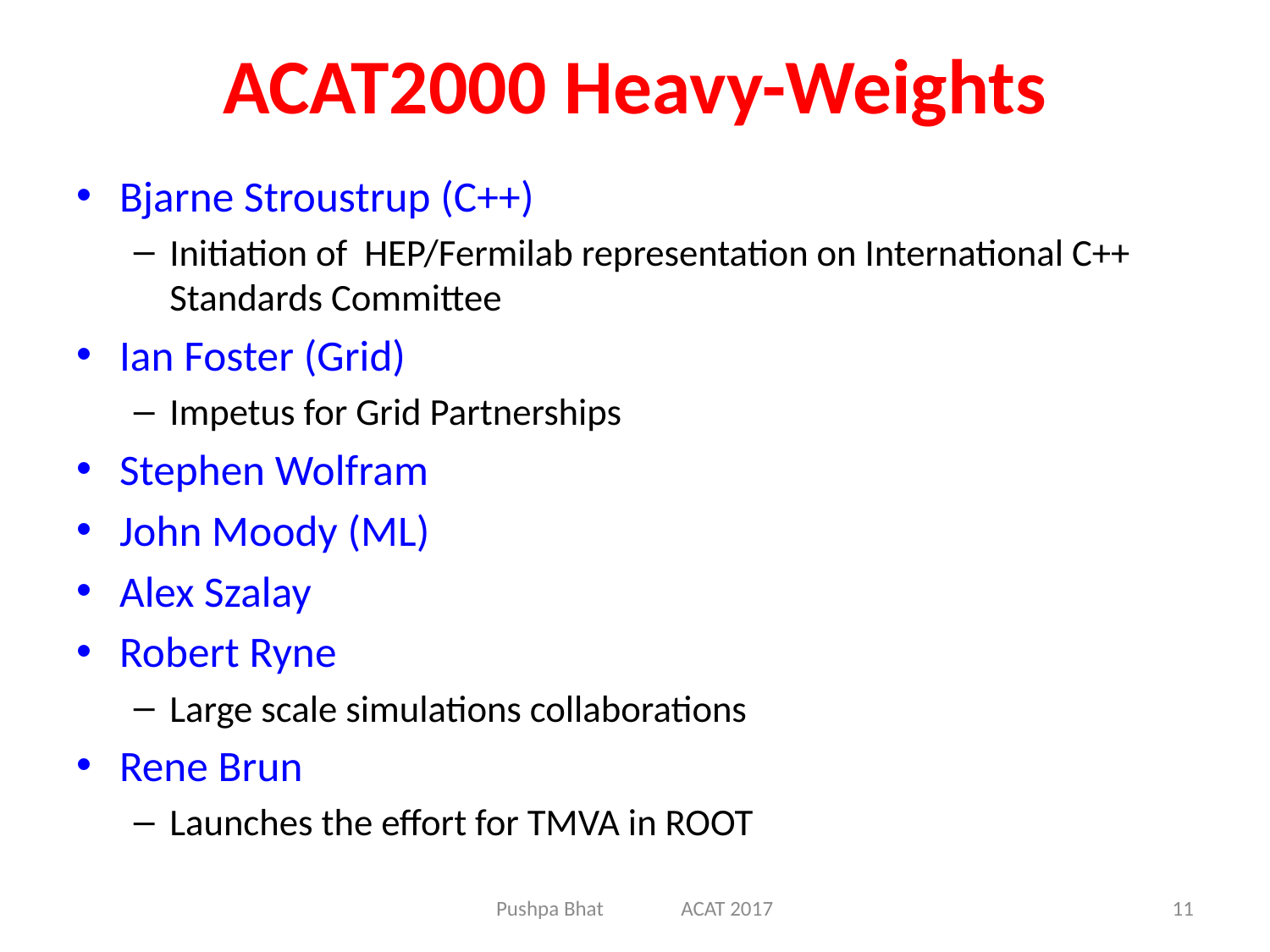

# ACAT2000 Heavy-Weights
Bjarne Stroustrup (C++)
Initiation of  HEP/Fermilab representation on International C++ Standards Committee
Ian Foster (Grid)
Impetus for Grid Partnerships
Stephen Wolfram
John Moody (ML)
Alex Szalay
Robert Ryne
Large scale simulations collaborations
Rene Brun
Launches the effort for TMVA in ROOT

Pushpa Bhat                ACAT 2017
11